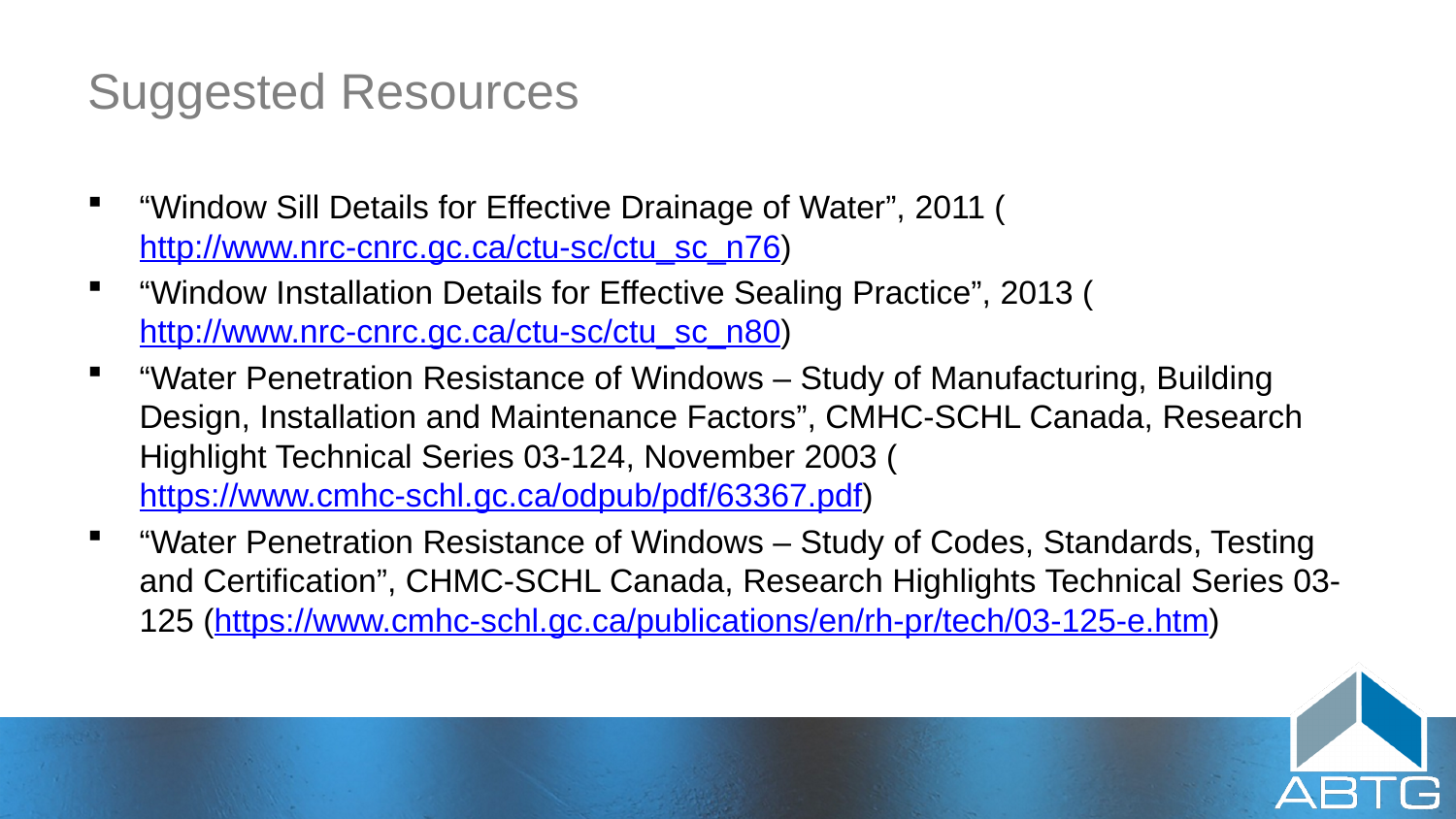

# Suggested Resources
“Window Sill Details for Effective Drainage of Water”, 2011 (http://www.nrc-cnrc.gc.ca/ctu-sc/ctu_sc_n76)
“Window Installation Details for Effective Sealing Practice”, 2013 (http://www.nrc-cnrc.gc.ca/ctu-sc/ctu_sc_n80)
“Water Penetration Resistance of Windows – Study of Manufacturing, Building Design, Installation and Maintenance Factors”, CMHC-SCHL Canada, Research Highlight Technical Series 03-124, November 2003 (https://www.cmhc-schl.gc.ca/odpub/pdf/63367.pdf)
“Water Penetration Resistance of Windows – Study of Codes, Standards, Testing and Certification”, CHMC-SCHL Canada, Research Highlights Technical Series 03-125 (https://www.cmhc-schl.gc.ca/publications/en/rh-pr/tech/03-125-e.htm)